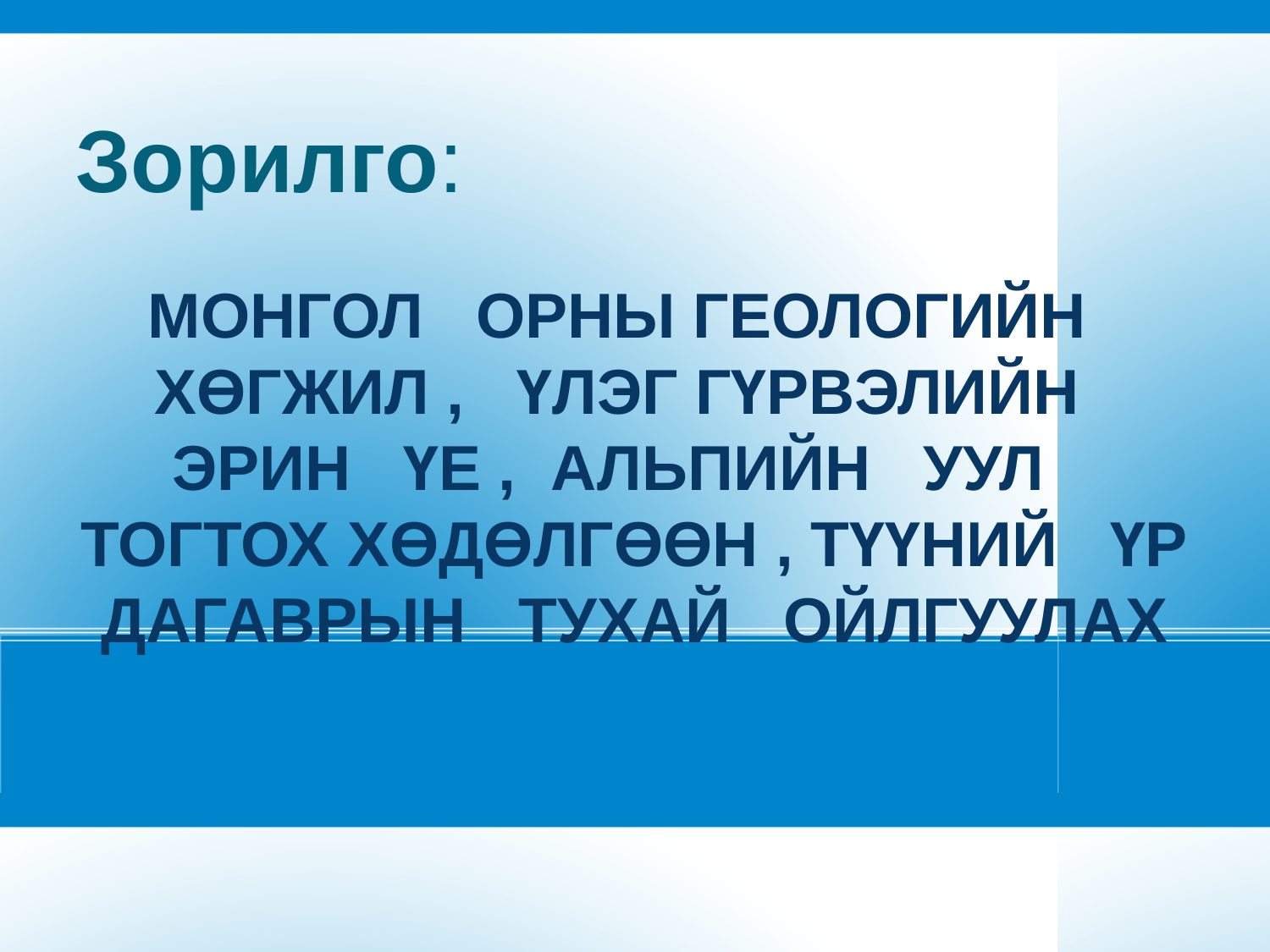

Зорилго:
МОНГОЛ   ОРНЫ ГЕОЛОГИЙН   ХӨГЖИЛ ,   ҮЛЭГ ГҮРВЭЛИЙН   ЭРИН   ҮЕ ,  АЛЬПИЙН   УУЛ    ТОГТОХ ХӨДӨЛГӨӨН , ТҮҮНИЙ   ҮР ДАГАВРЫН   ТУХАЙ   ОЙЛГУУЛАХ